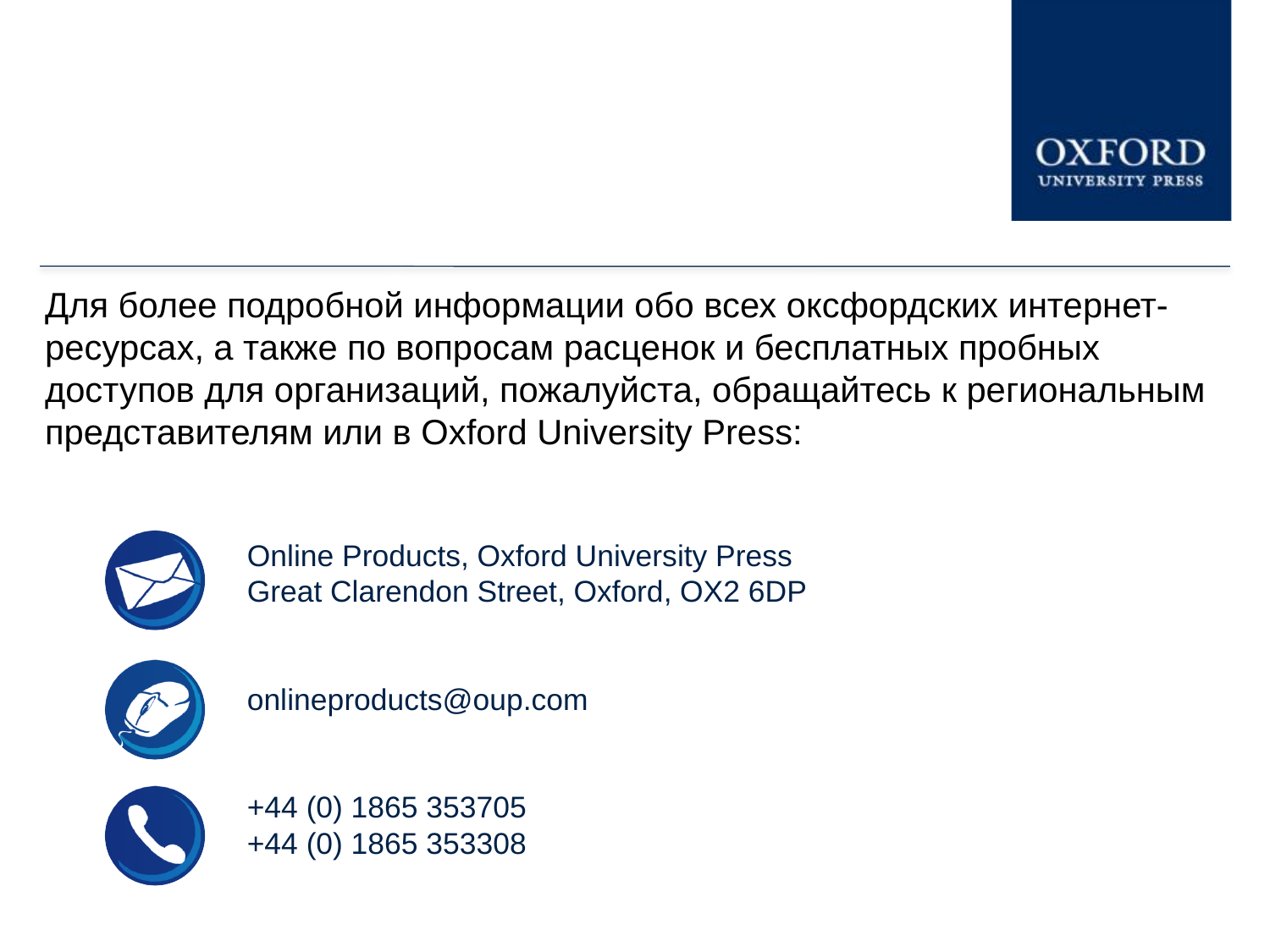

Для более подробной информации обо всех оксфордских интернет-ресурсах, а также по вопросам расценок и бесплатных пробных доступов для организаций, пожалуйста, обращайтесь к региональным представителям или в Oxford University Press:

Online Products, Oxford University Press
Great Clarendon Street, Oxford, OX2 6DP

onlineproducts@oup.com

+44 (0) 1865 353705
+44 (0) 1865 353308